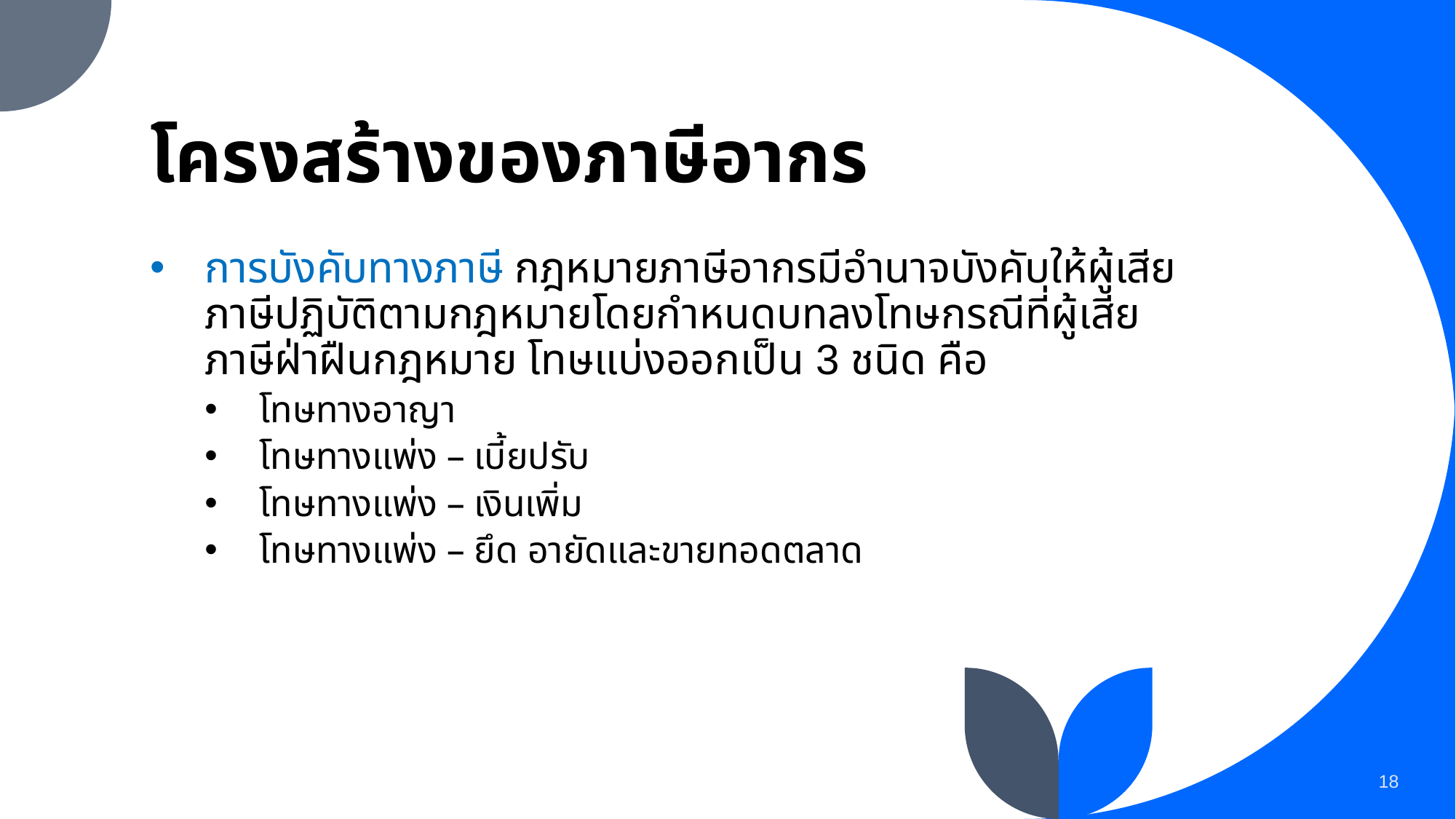

# โครงสร้างของภาษีอากร
การบังคับทางภาษี กฎหมายภาษีอากรมีอำนาจบังคับให้ผู้เสียภาษีปฏิบัติตามกฎหมายโดยกำหนดบทลงโทษกรณีที่ผู้เสียภาษีฝ่าฝืนกฎหมาย โทษแบ่งออกเป็น 3 ชนิด คือ
โทษทางอาญา
โทษทางแพ่ง – เบี้ยปรับ
โทษทางแพ่ง – เงินเพิ่ม
โทษทางแพ่ง – ยึด อายัดและขายทอดตลาด
18